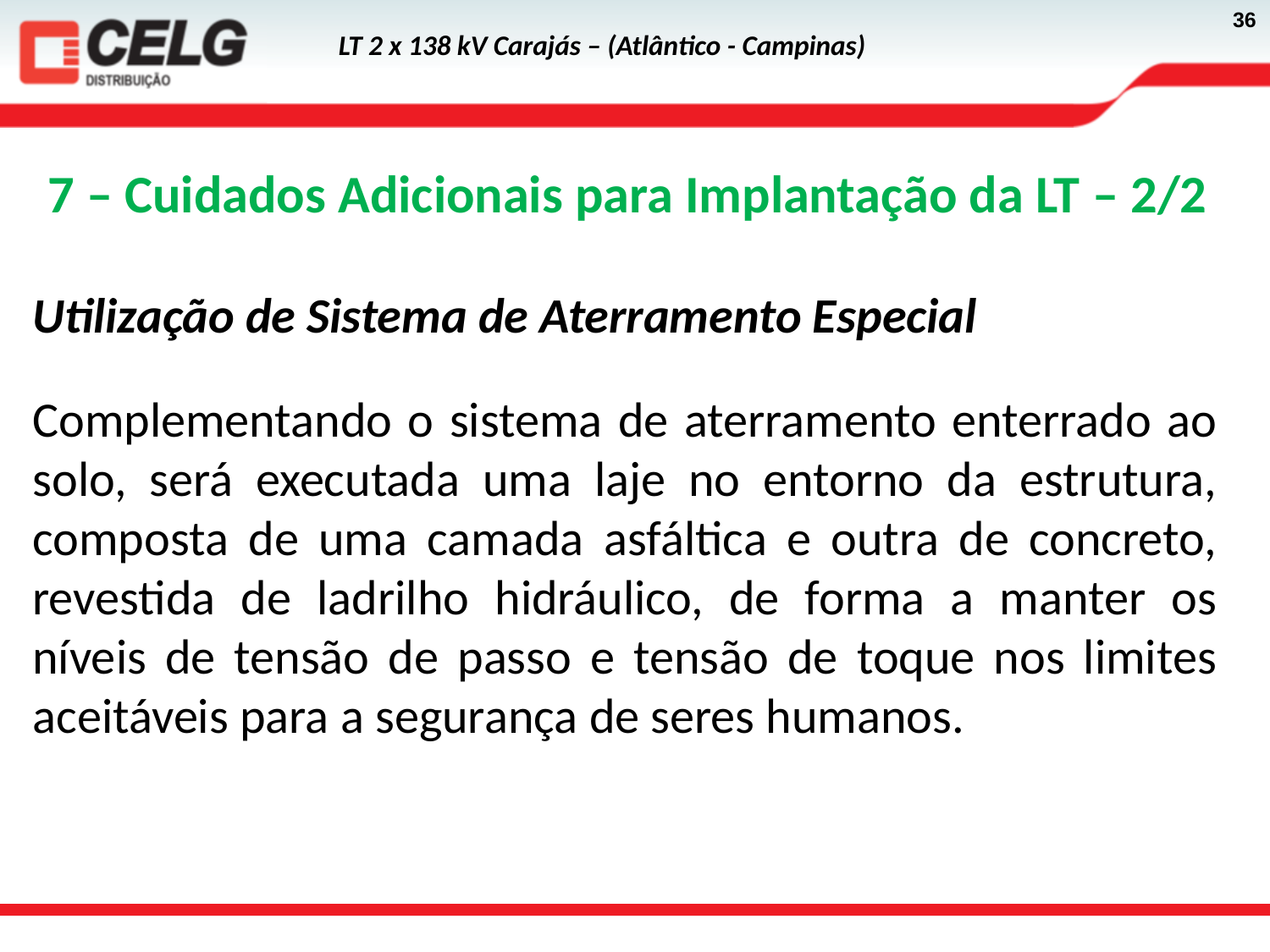

7 – Cuidados Adicionais para Implantação da LT – 2/2

Utilização de Sistema de Aterramento Especial

Complementando o sistema de aterramento enterrado ao solo, será executada uma laje no entorno da estrutura, composta de uma camada asfáltica e outra de concreto, revestida de ladrilho hidráulico, de forma a manter os níveis de tensão de passo e tensão de toque nos limites aceitáveis para a segurança de seres humanos.